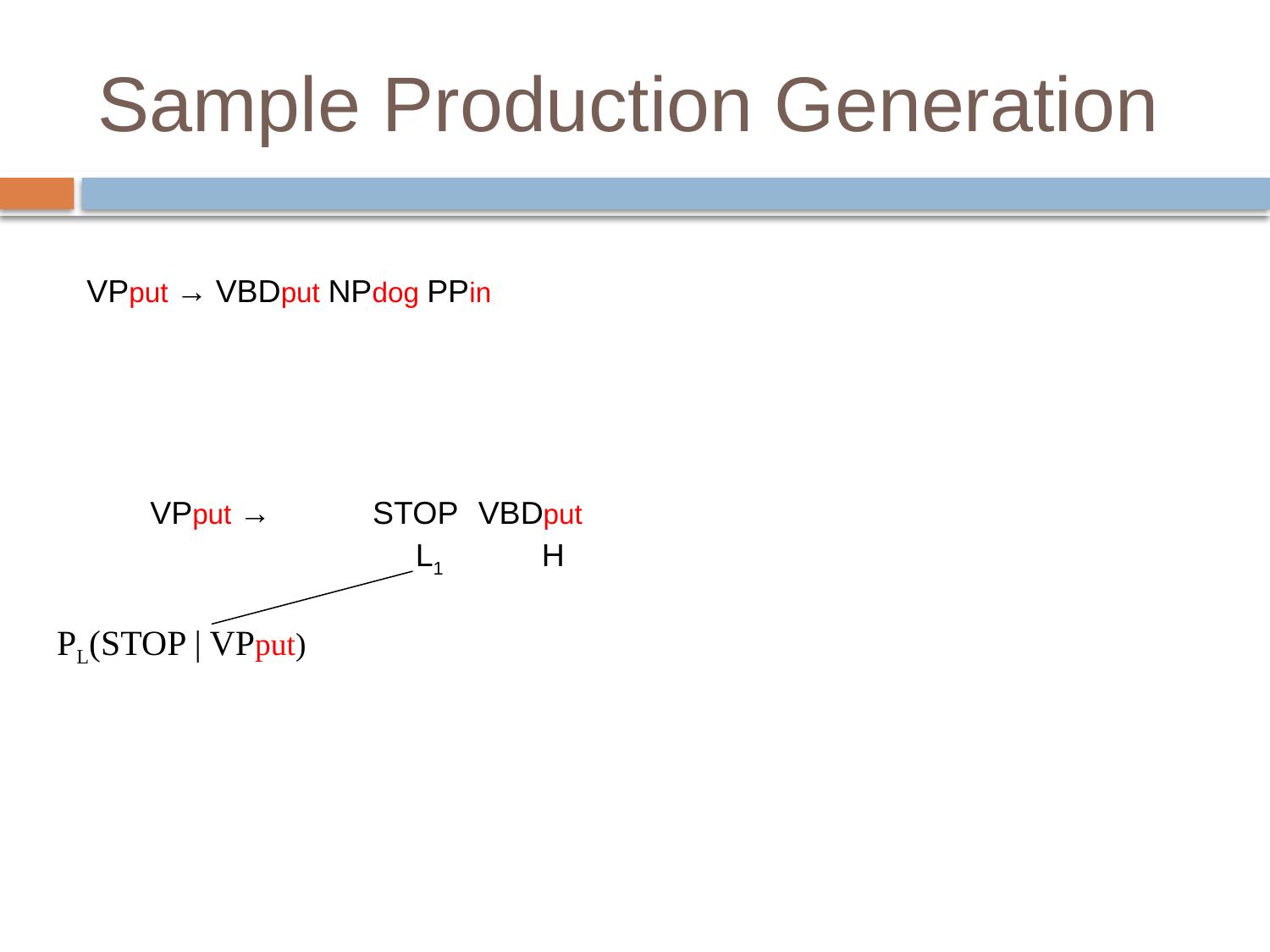

Sample Production Generation
VPput → VBDput NPdog PPin
VPput →
STOP
VBDput
L1
H

PL(STOP | VPput)